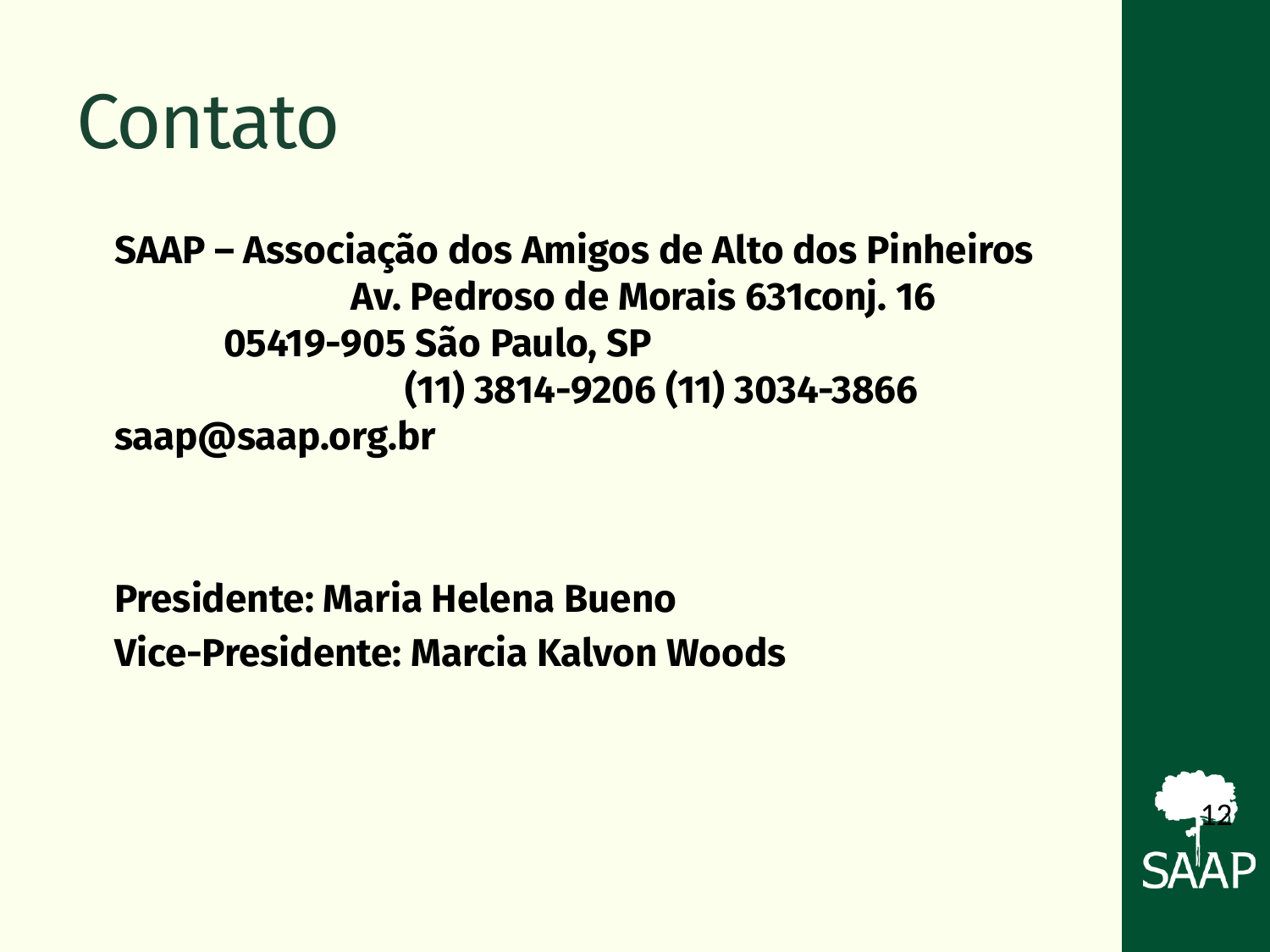

# Contato
SAAP – Associação dos Amigos de Alto dos Pinheiros                               Av. Pedroso de Morais 631conj. 16                            05419-905 São Paulo, SP                                                                               (11) 3814-9206  (11) 3034-3866  saap@saap.org.br

Presidente: Maria Helena Bueno
Vice-Presidente: Marcia Kalvon Woods

12